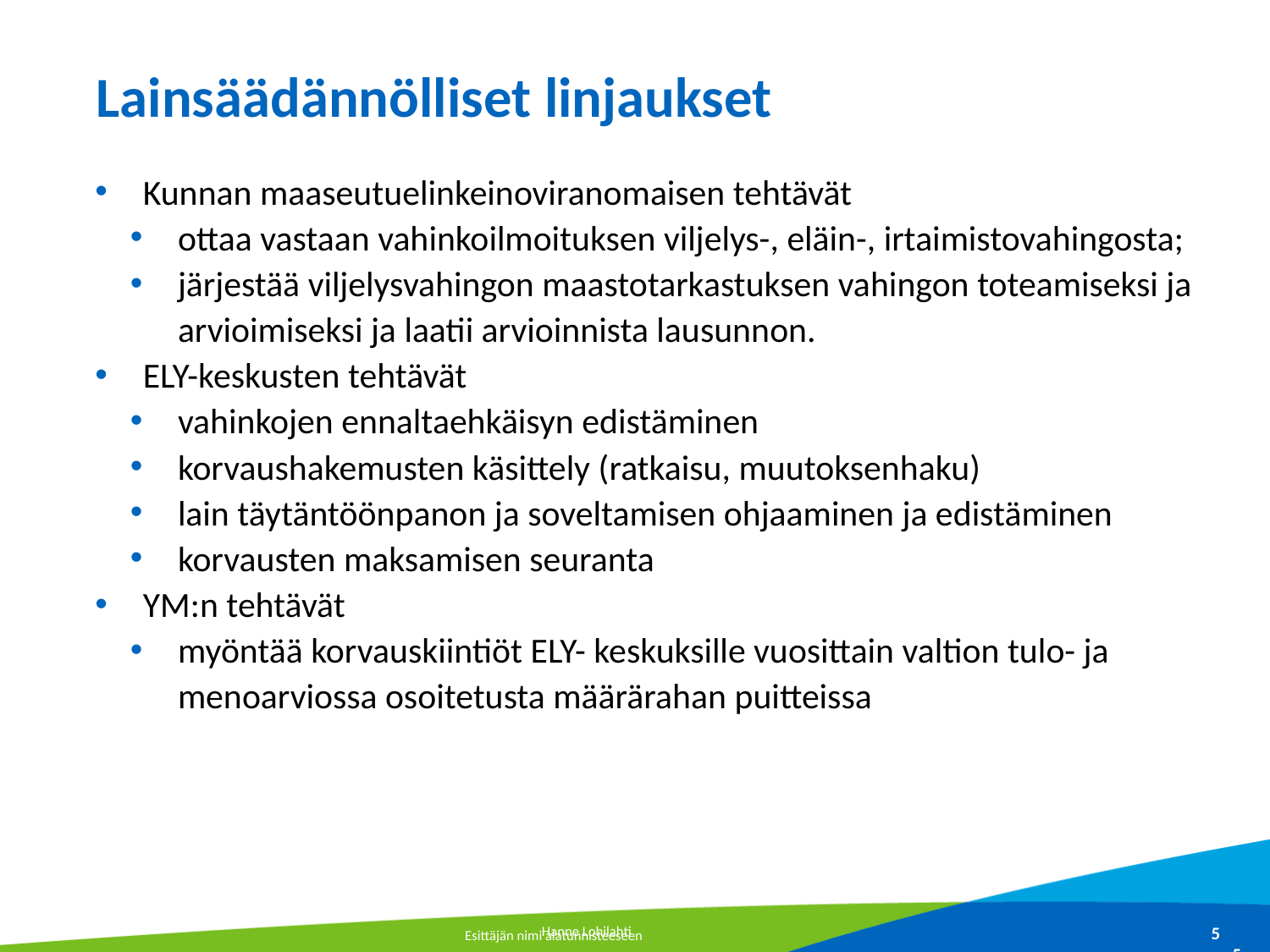

Lainsäädännölliset linjaukset
Kunnan maaseutuelinkeinoviranomaisen tehtävät
ottaa vastaan vahinkoilmoituksen viljelys-, eläin-, irtaimistovahingosta;
järjestää viljelysvahingon maastotarkastuksen vahingon toteamiseksi ja arvioimiseksi ja laatii arvioinnista lausunnon.
ELY-keskusten tehtävät
vahinkojen ennaltaehkäisyn edistäminen
korvaushakemusten käsittely (ratkaisu, muutoksenhaku)
lain täytäntöönpanon ja soveltamisen ohjaaminen ja edistäminen
korvausten maksamisen seuranta
YM:n tehtävät
myöntää korvauskiintiöt ELY- keskuksille vuosittain valtion tulo- ja menoarviossa osoitetusta määrärahan puitteissa

	Hanne Lohilahti
Esittäjän nimi alatunnisteeseen
5
5